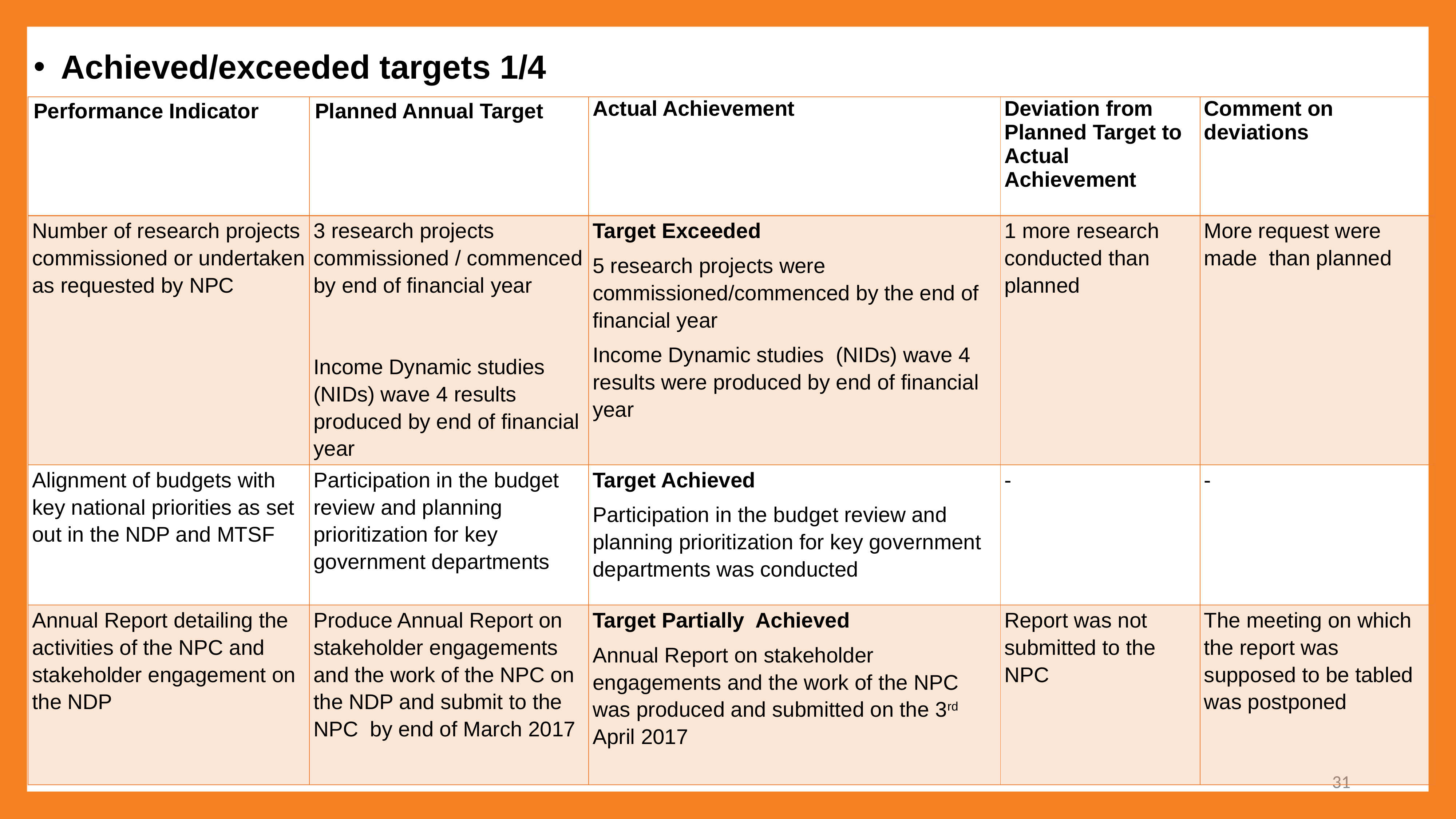

Achieved/exceeded targets 1/4

| Performance Indicator | Planned Annual Target | Actual Achievement | Deviation from Planned Target to Actual Achievement | Comment on deviations |
| --- | --- | --- | --- | --- |
| Number of research projects commissioned or undertaken as requested by NPC | 3 research projects commissioned / commenced by end of financial year   Income Dynamic studies (NIDs) wave 4 results produced by end of financial year | Target Exceeded 5 research projects were commissioned/commenced by the end of financial year Income Dynamic studies (NIDs) wave 4 results were produced by end of financial year | 1 more research conducted than planned | More request were made than planned |
| Alignment of budgets with key national priorities as set out in the NDP and MTSF | Participation in the budget review and planning prioritization for key government departments | Target Achieved Participation in the budget review and planning prioritization for key government departments was conducted | - | - |
| Annual Report detailing the activities of the NPC and stakeholder engagement on the NDP | Produce Annual Report on stakeholder engagements and the work of the NPC on the NDP and submit to the NPC by end of March 2017 | Target Partially Achieved Annual Report on stakeholder engagements and the work of the NPC was produced and submitted on the 3rd April 2017 | Report was not submitted to the NPC | The meeting on which the report was supposed to be tabled was postponed |
31